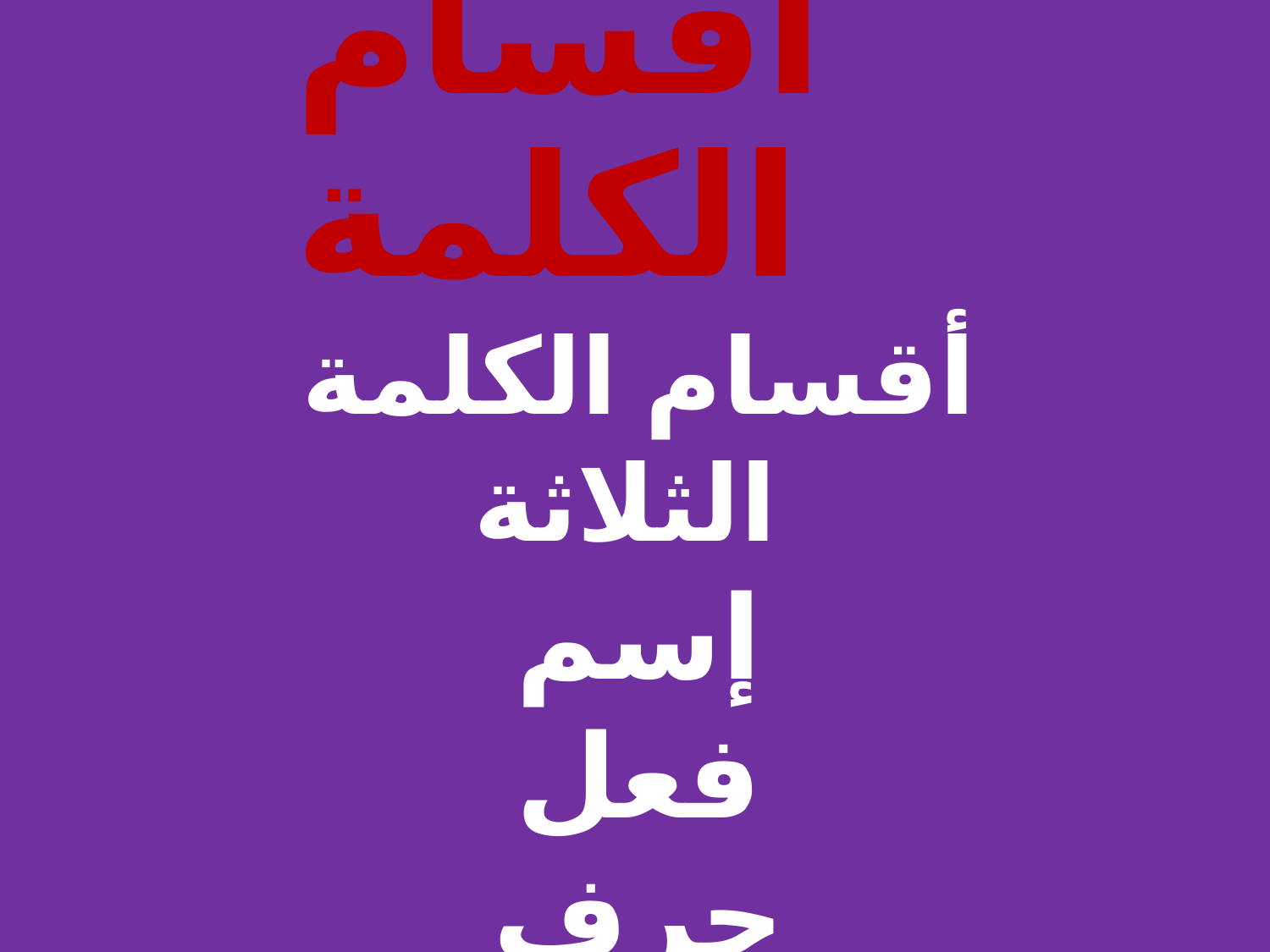

# أقسام الكلمة
أقسام الكلمة الثلاثة
إسم
فعل
حرف